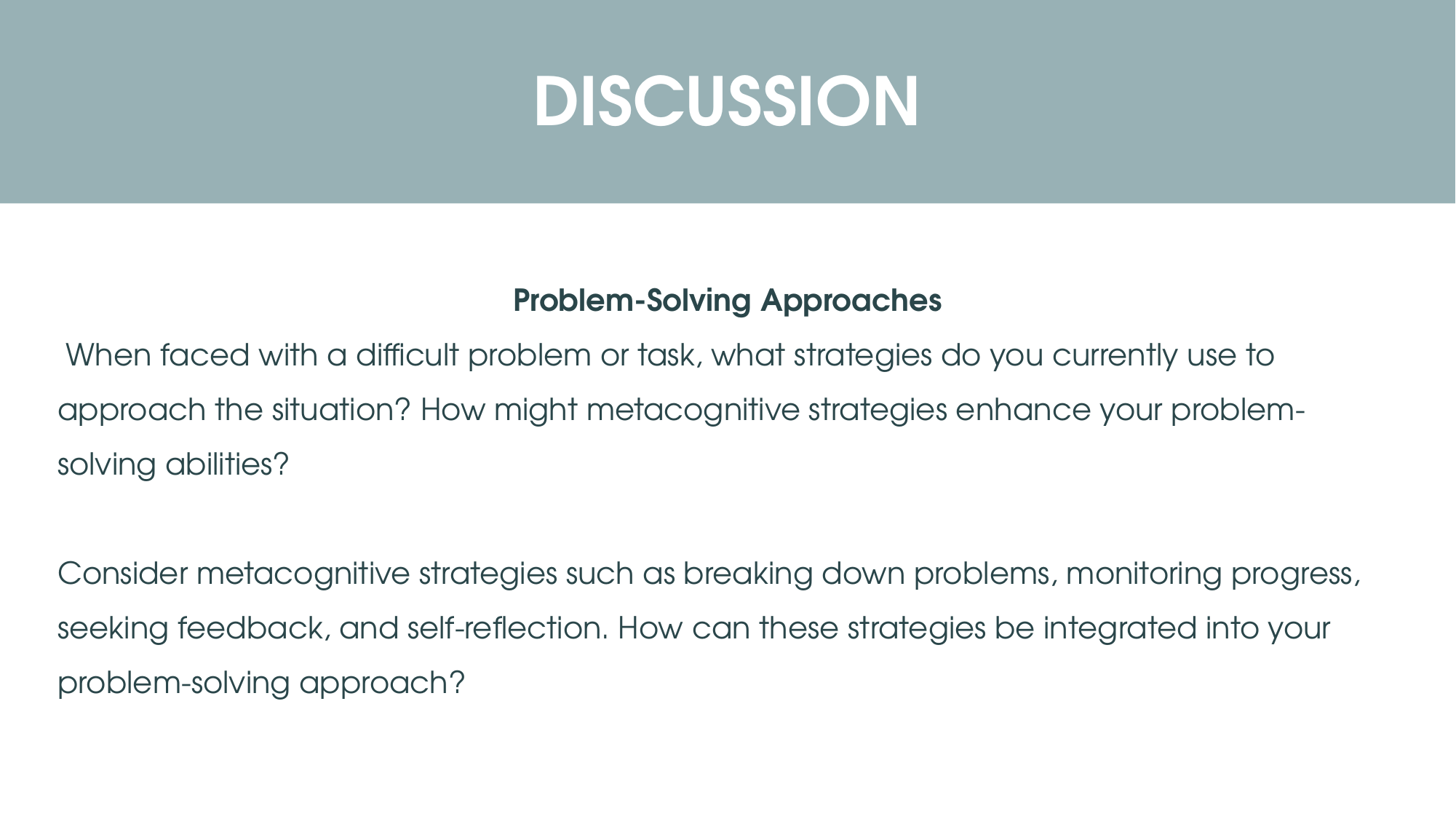

DISCUSSION
Problem-Solving Approaches
 When faced with a difficult problem or task, what strategies do you currently use to approach the situation? How might metacognitive strategies enhance your problem-solving abilities?

Consider metacognitive strategies such as breaking down problems, monitoring progress, seeking feedback, and self-reflection. How can these strategies be integrated into your problem-solving approach?